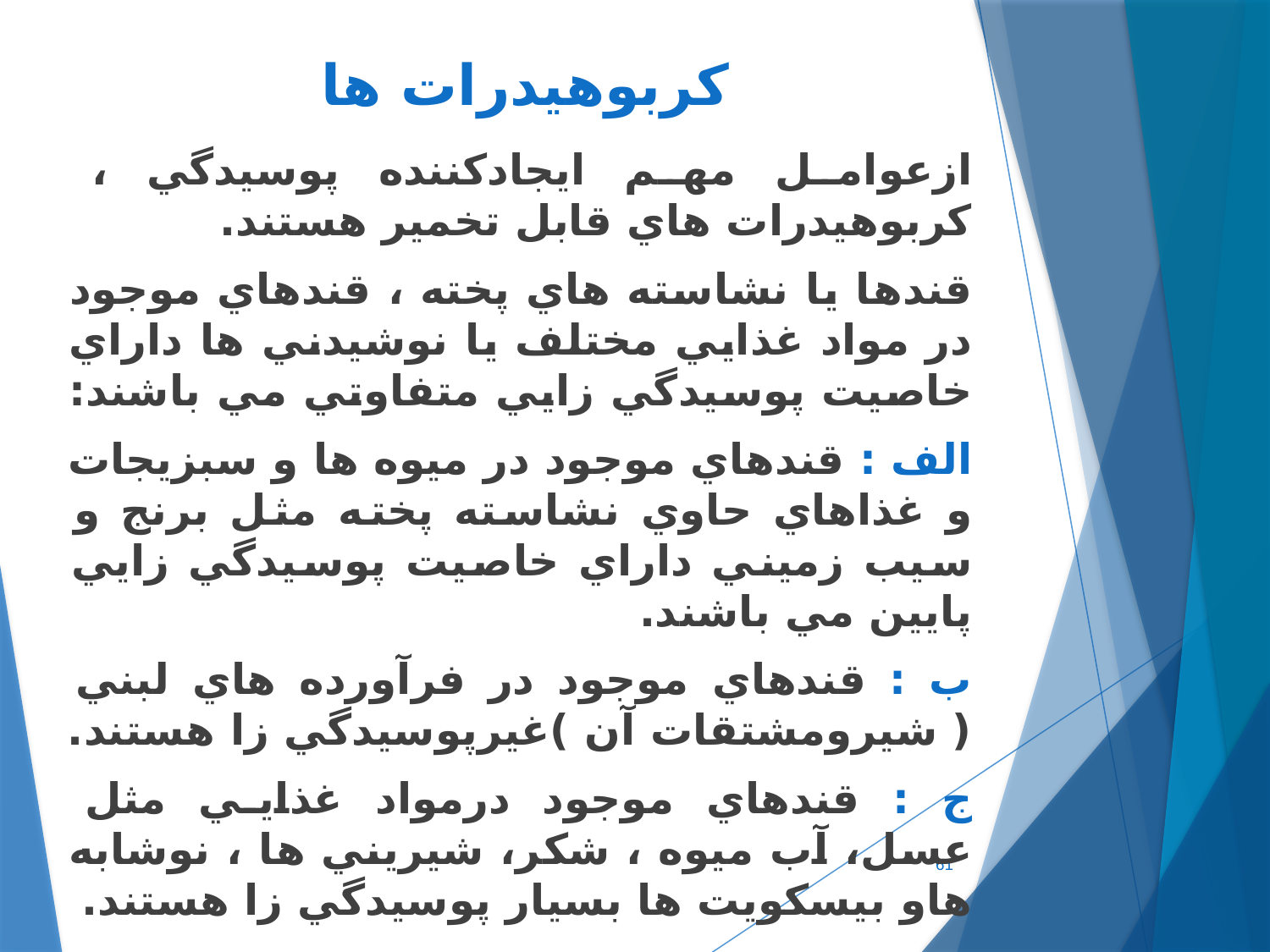

# كربوهيدرات ها
ازعوامل مهم ايجادكننده پوسيدگي ، كربوهيدرات هاي قابل تخمير هستند.
قندها يا نشاسته هاي پخته ، قندهاي موجود در مواد غذايي مختلف يا نوشيدني ها داراي خاصيت پوسيدگي زايي متفاوتي مي باشند:
الف : قندهاي موجود در ميوه ها و سبزيجات و غذاهاي حاوي نشاسته پخته مثل برنج و سيب زميني داراي خاصيت پوسيدگي زايي پايين مي باشند.
ب : قندهاي موجود در فرآورده هاي لبني ( شيرومشتقات آن )غيرپوسيدگي زا هستند.
ج : قندهاي موجود درمواد غذايي مثل عسل، آب ميوه ، شكر، شيريني ها ، نوشابه هاو بيسكويت ها بسيار پوسيدگي زا هستند.
61